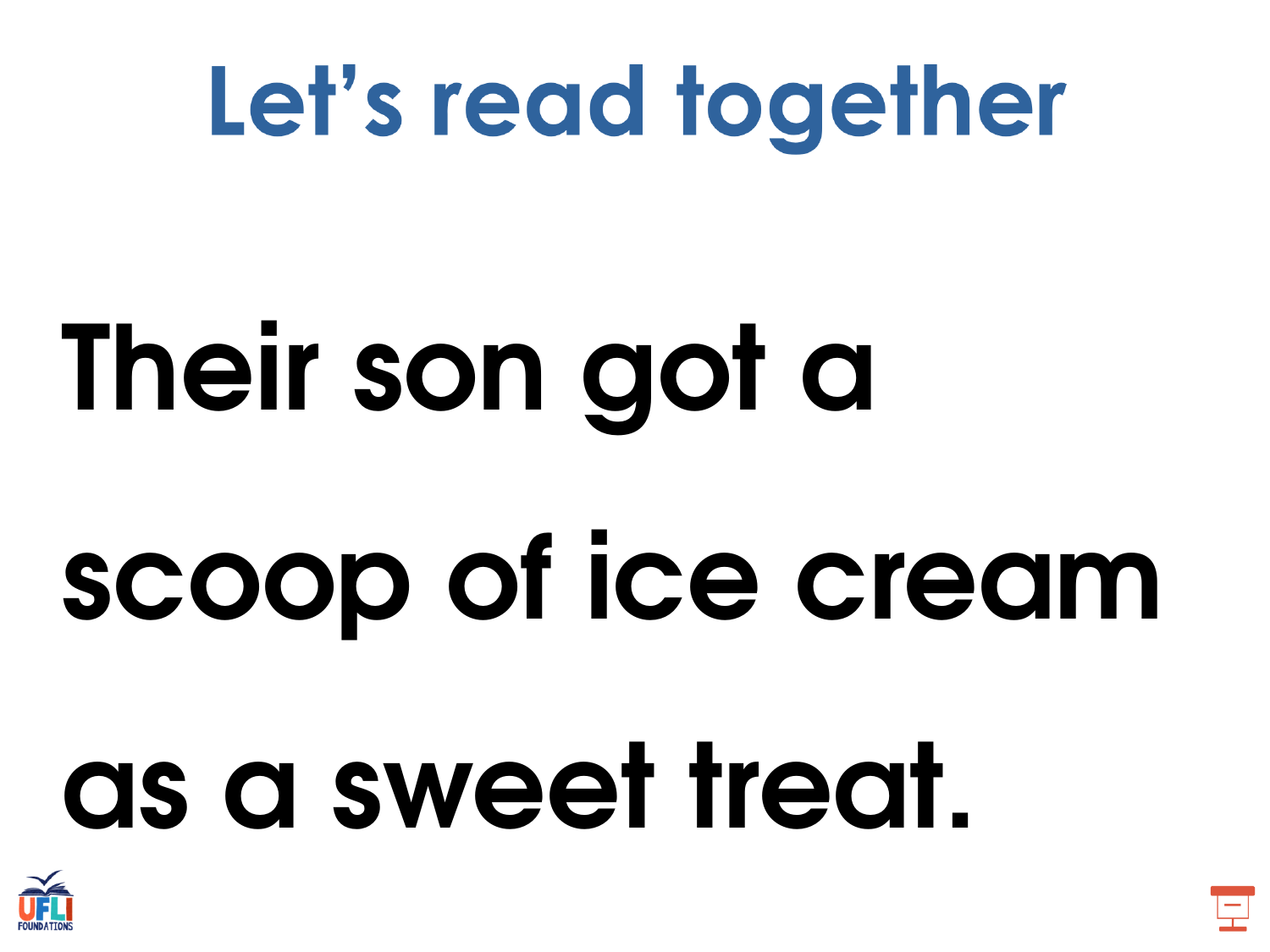

Their son got a scoop of ice cream as a sweet treat.